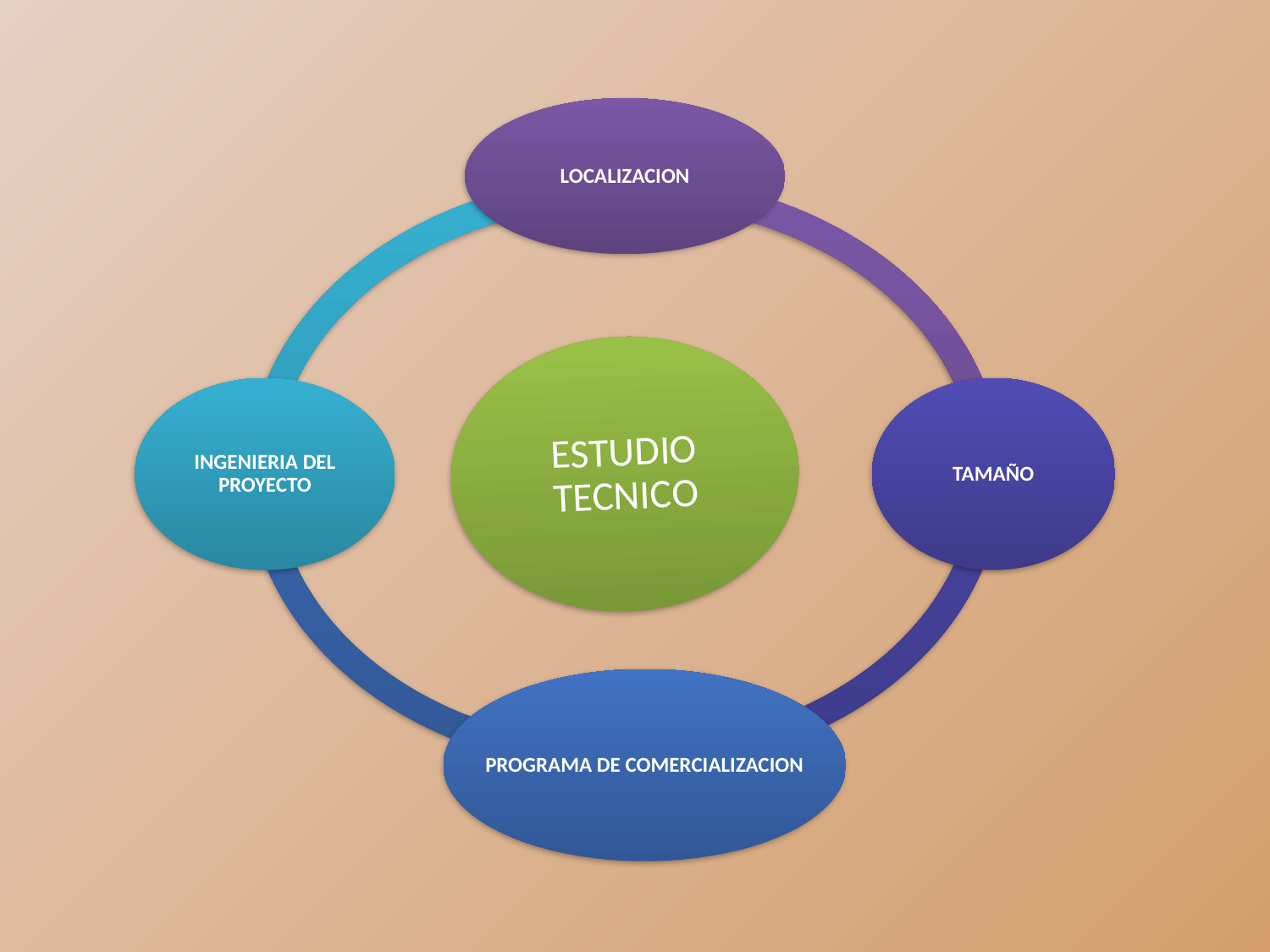

LOCALIZACION

ESTUDIO TECNICO
INGENIERIA DEL PROYECTO
TAMAÑO
PROGRAMA DE COMERCIALIZACION